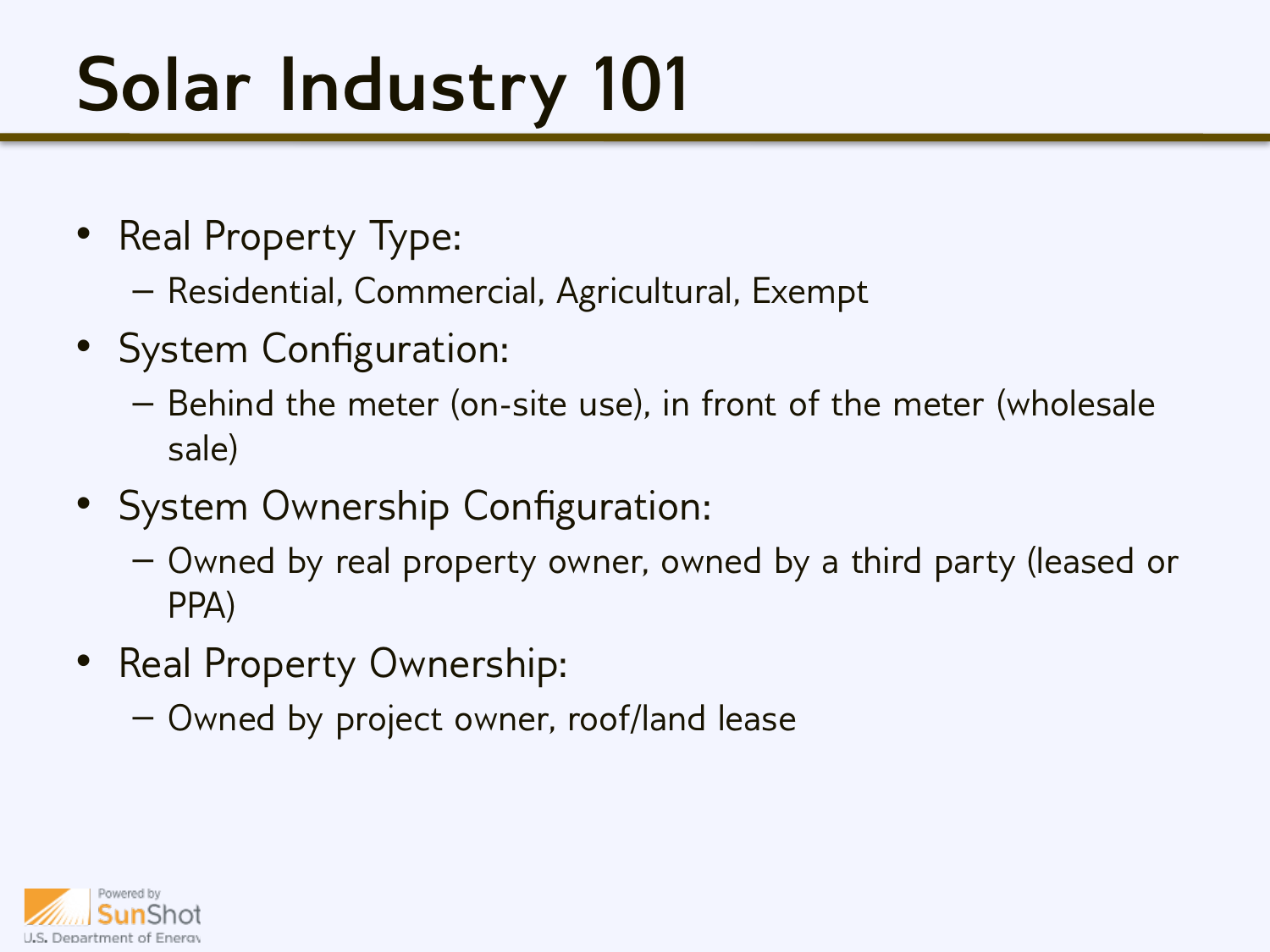

Solar Industry 101
Real Property Type:
Residential, Commercial, Agricultural, Exempt
System Configuration:
Behind the meter (on-site use), in front of the meter (wholesale sale)
System Ownership Configuration:
Owned by real property owner, owned by a third party (leased or PPA)
Real Property Ownership:
Owned by project owner, roof/land lease